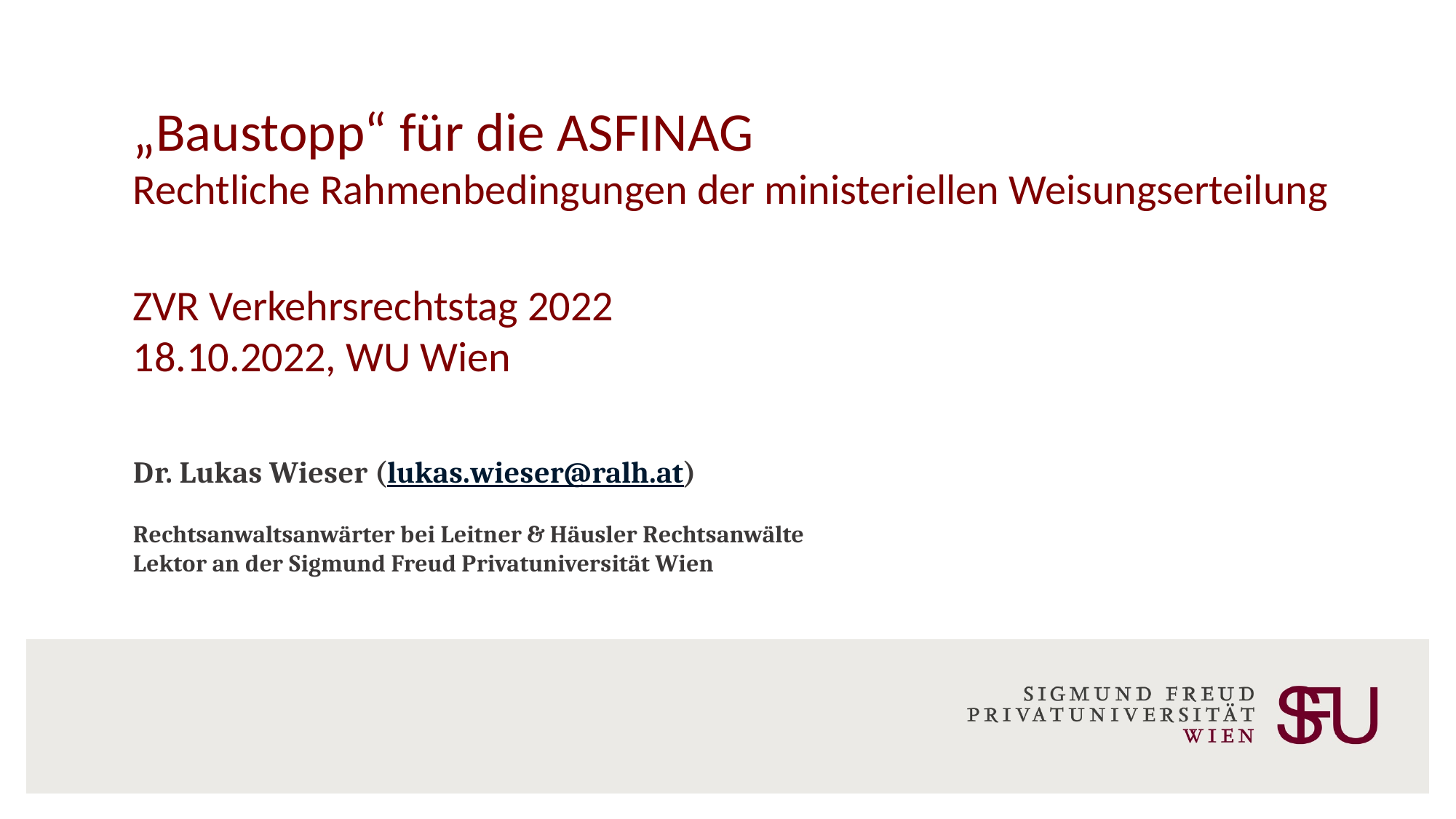

„Baustopp“ für die ASFINAG
Rechtliche Rahmenbedingungen der ministeriellen Weisungserteilung
ZVR Verkehrsrechtstag 2022
18.10.2022, WU Wien

Dr. Lukas Wieser (lukas.wieser@ralh.at)

Rechtsanwaltsanwärter bei Leitner & Häusler Rechtsanwälte
Lektor an der Sigmund Freud Privatuniversität Wien